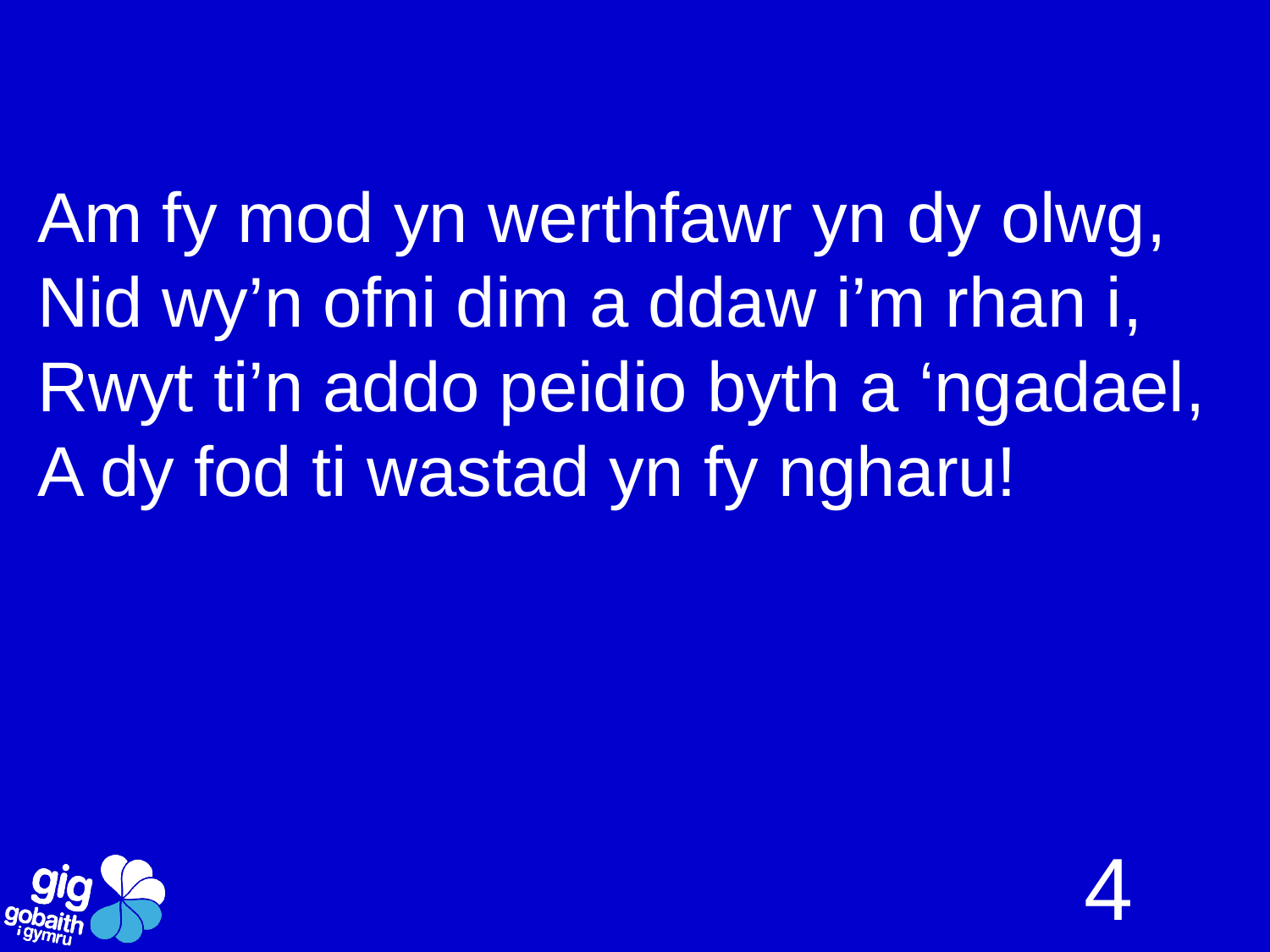

Am fy mod yn werthfawr yn dy olwg,
Nid wy’n ofni dim a ddaw i’m rhan i,
Rwyt ti’n addo peidio byth a ‘ngadael,
A dy fod ti wastad yn fy ngharu!
4